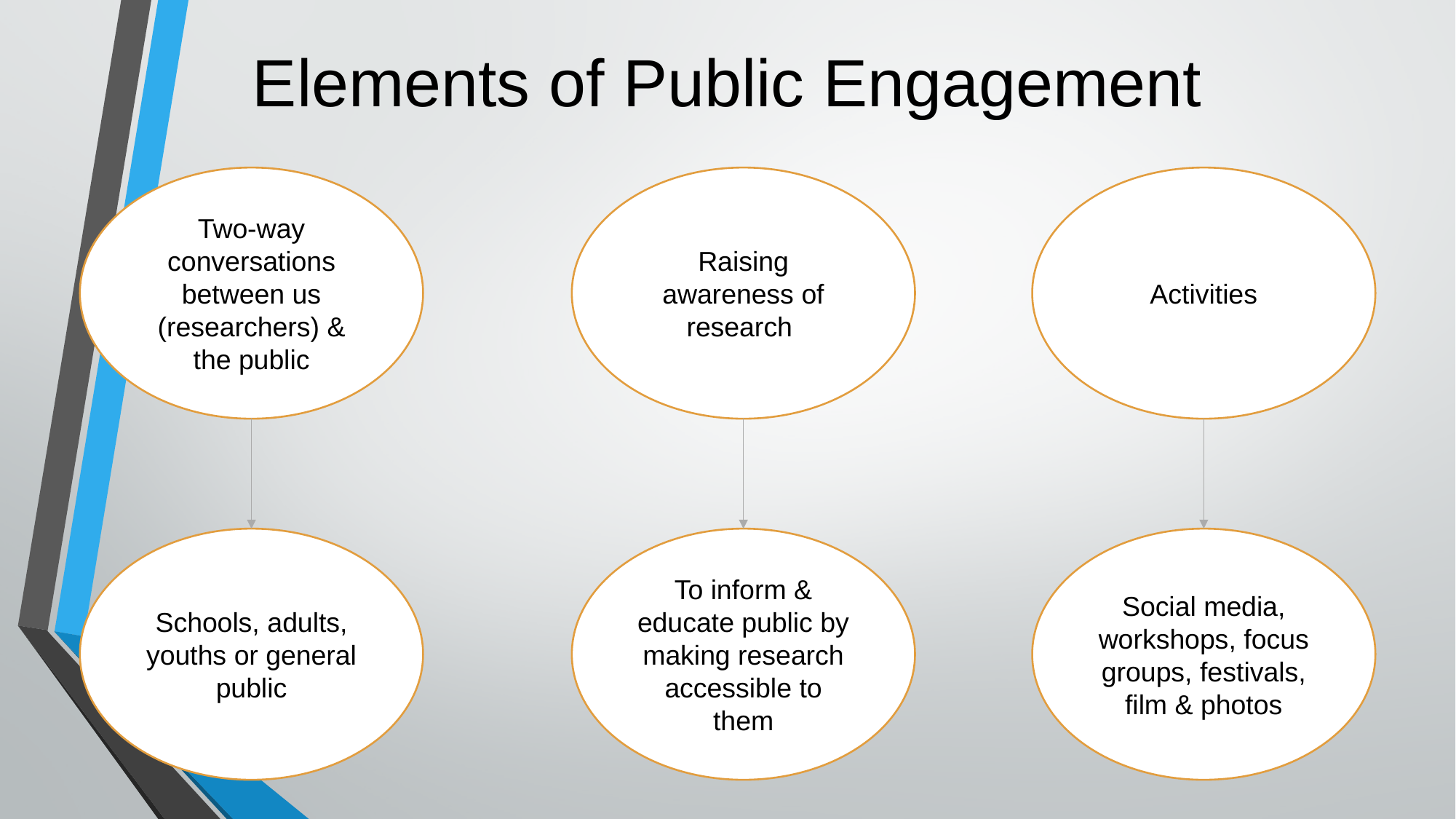

Elements of Public Engagement
Two-way conversations between us (researchers) & the public
Raising awareness of research
Activities
Schools, adults, youths or general public
To inform & educate public by making research accessible to them
Social media, workshops, focus groups, festivals, film & photos